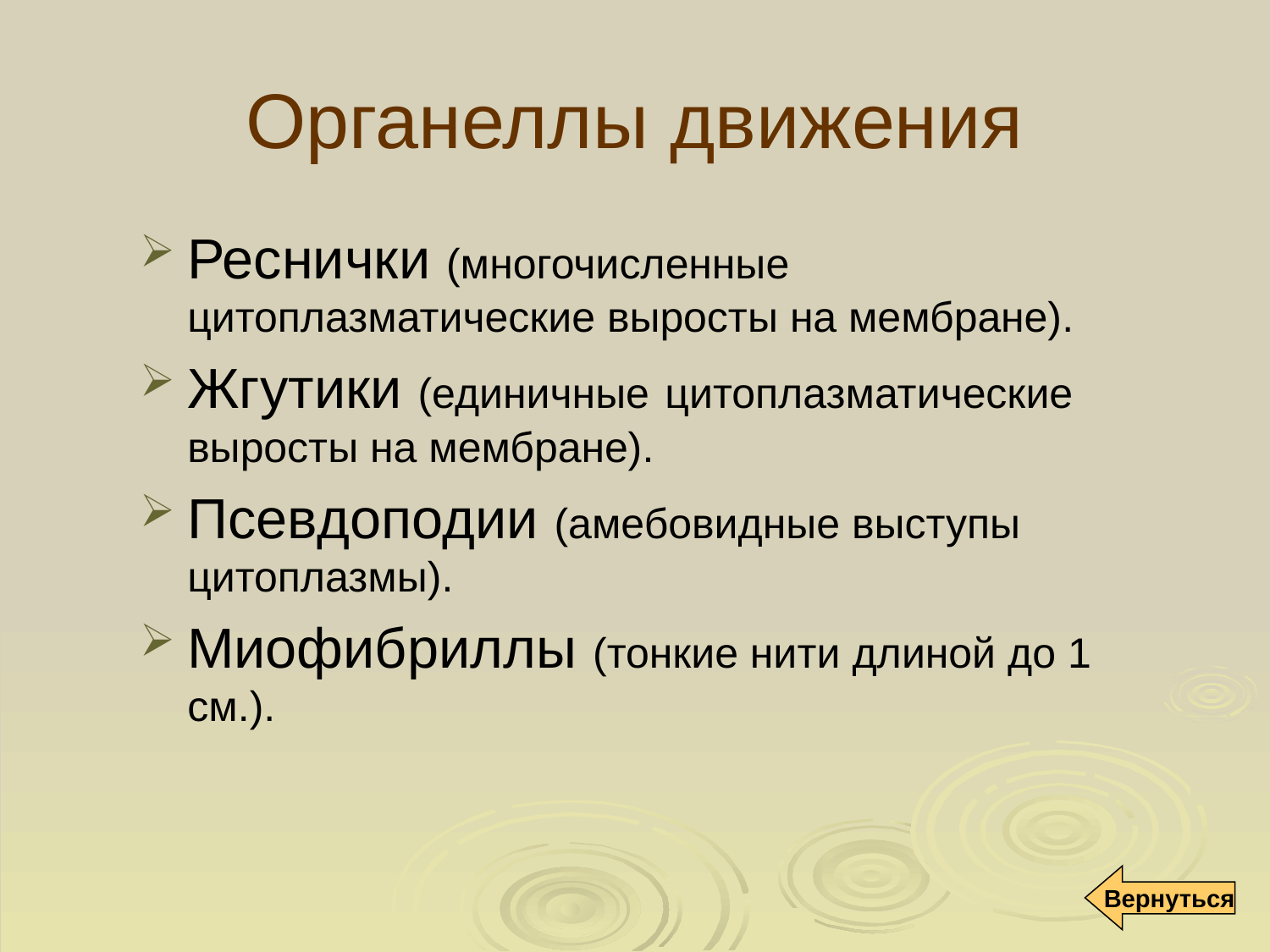

# Органеллы движения
Реснички (многочисленные цитоплазматические выросты на мембране).
Жгутики (единичные цитоплазматические выросты на мембране).
Псевдоподии (амебовидные выступы цитоплазмы).
Миофибриллы (тонкие нити длиной до 1 см.).

Вернуться